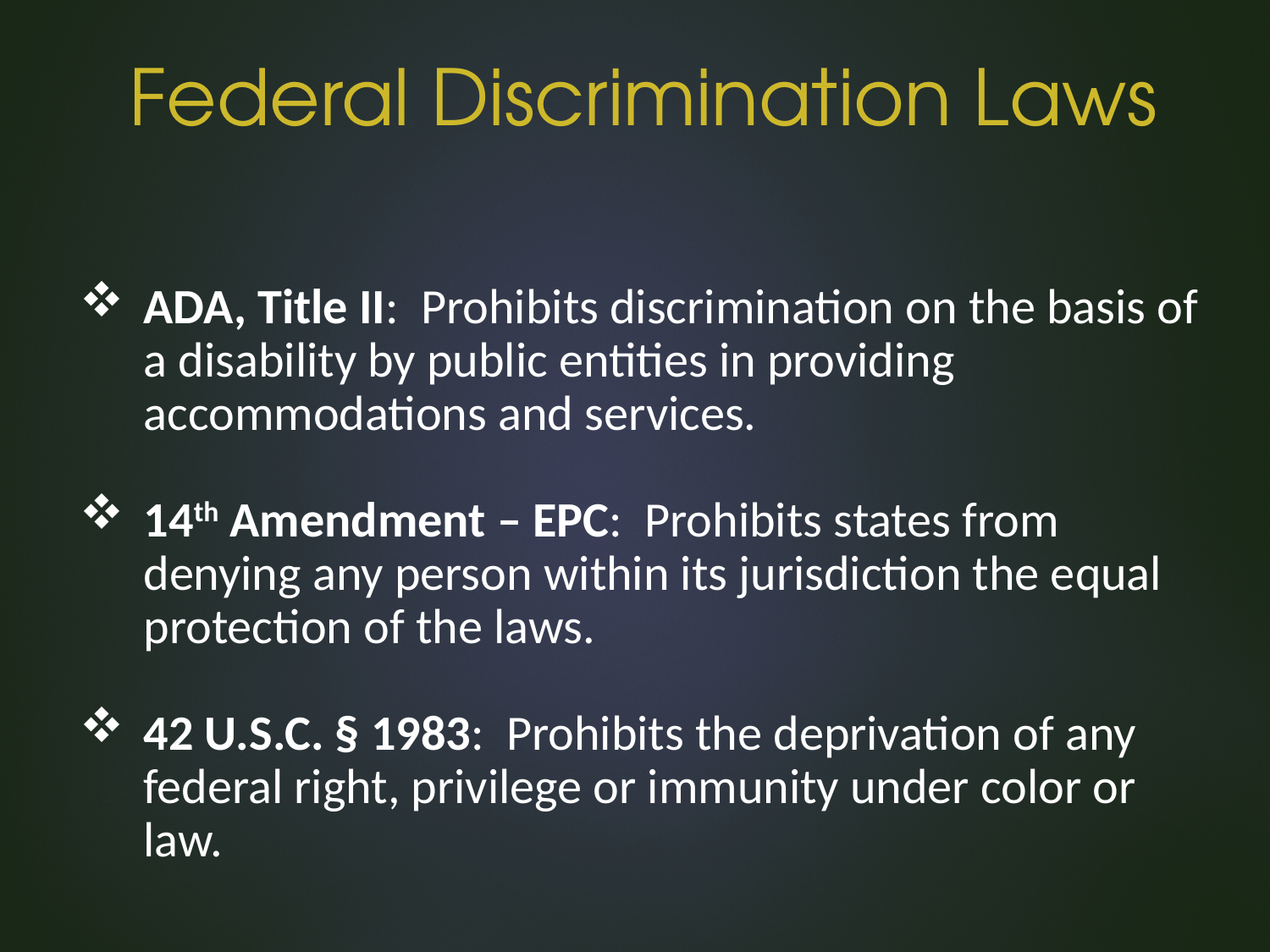

Federal Discrimination Laws
ADA, Title II:  Prohibits discrimination on the basis of a disability by public entities in providing accommodations and services.

14th Amendment – EPC:  Prohibits states from denying any person within its jurisdiction the equal protection of the laws.

42 U.S.C. § 1983:  Prohibits the deprivation of any federal right, privilege or immunity under color or law.